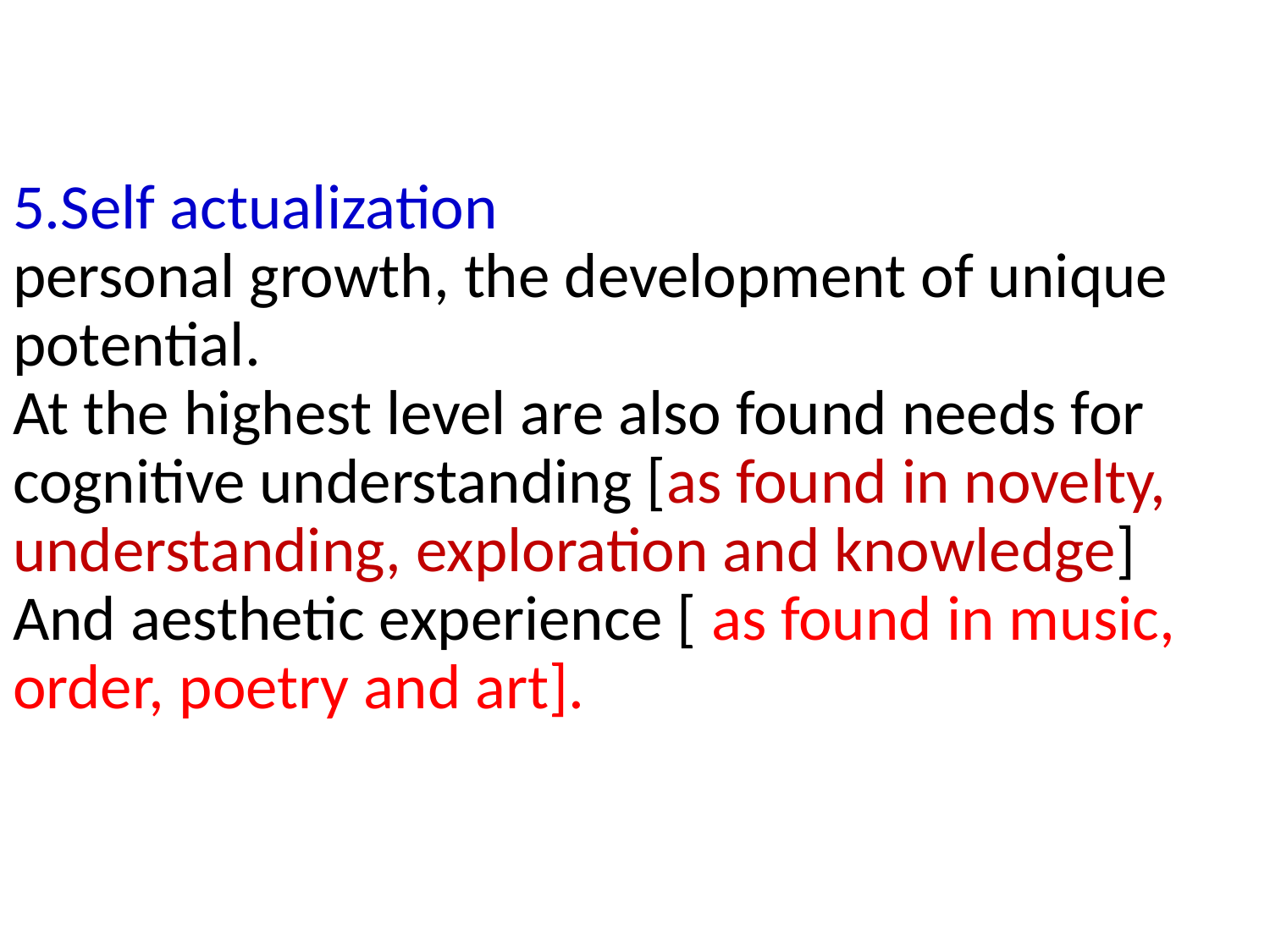

5.Self actualization
personal growth, the development of unique potential.
At the highest level are also found needs for cognitive understanding [as found in novelty,
understanding, exploration and knowledge]
And aesthetic experience [ as found in music, order, poetry and art].